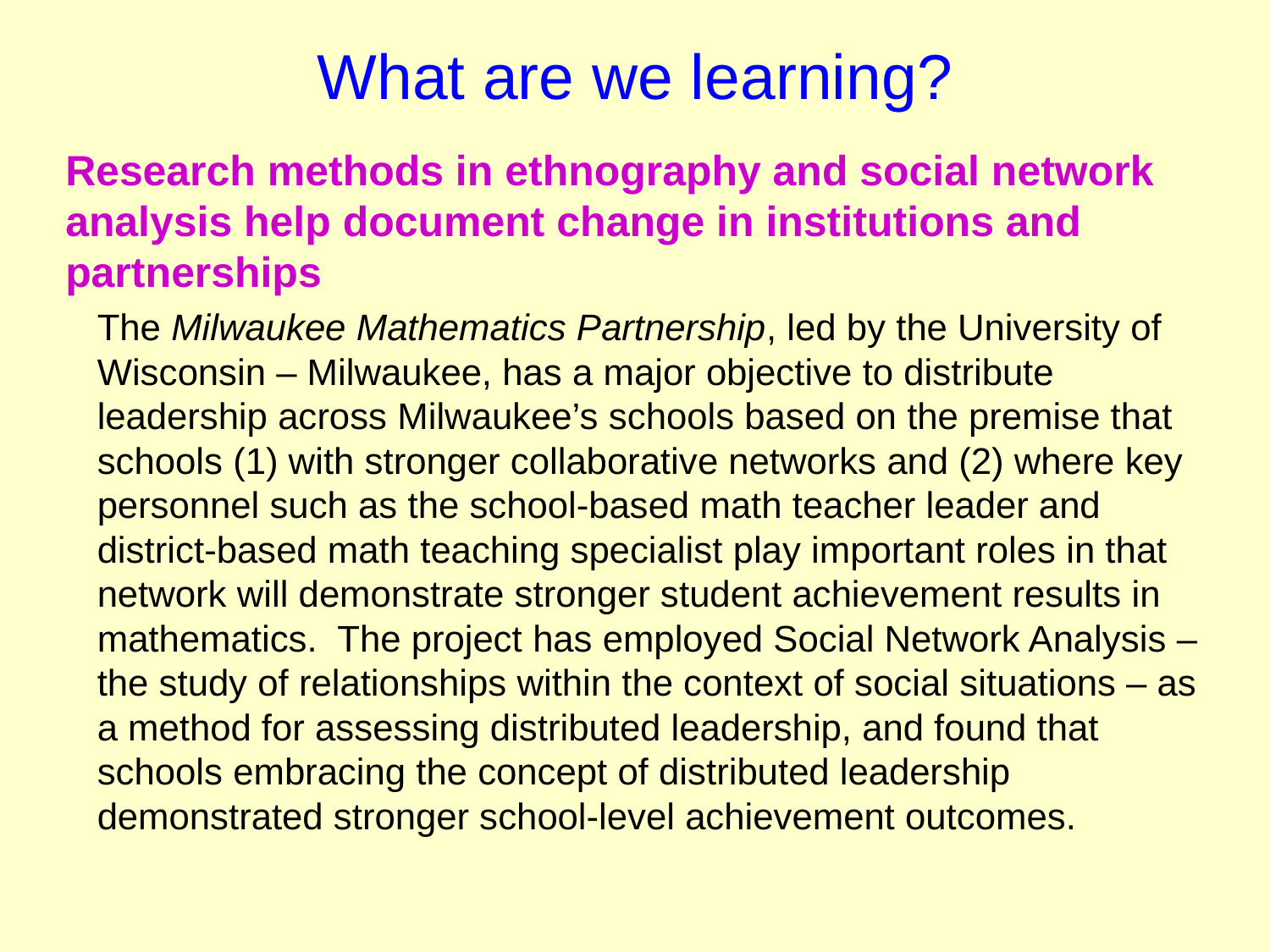

What are we learning?
Research methods in ethnography and social network analysis help document change in institutions and partnerships
The Milwaukee Mathematics Partnership, led by the University of Wisconsin – Milwaukee, has a major objective to distribute leadership across Milwaukee’s schools based on the premise that schools (1) with stronger collaborative networks and (2) where key personnel such as the school-based math teacher leader and district-based math teaching specialist play important roles in that network will demonstrate stronger student achievement results in mathematics.  The project has employed Social Network Analysis – the study of relationships within the context of social situations – as a method for assessing distributed leadership, and found that schools embracing the concept of distributed leadership demonstrated stronger school-level achievement outcomes.